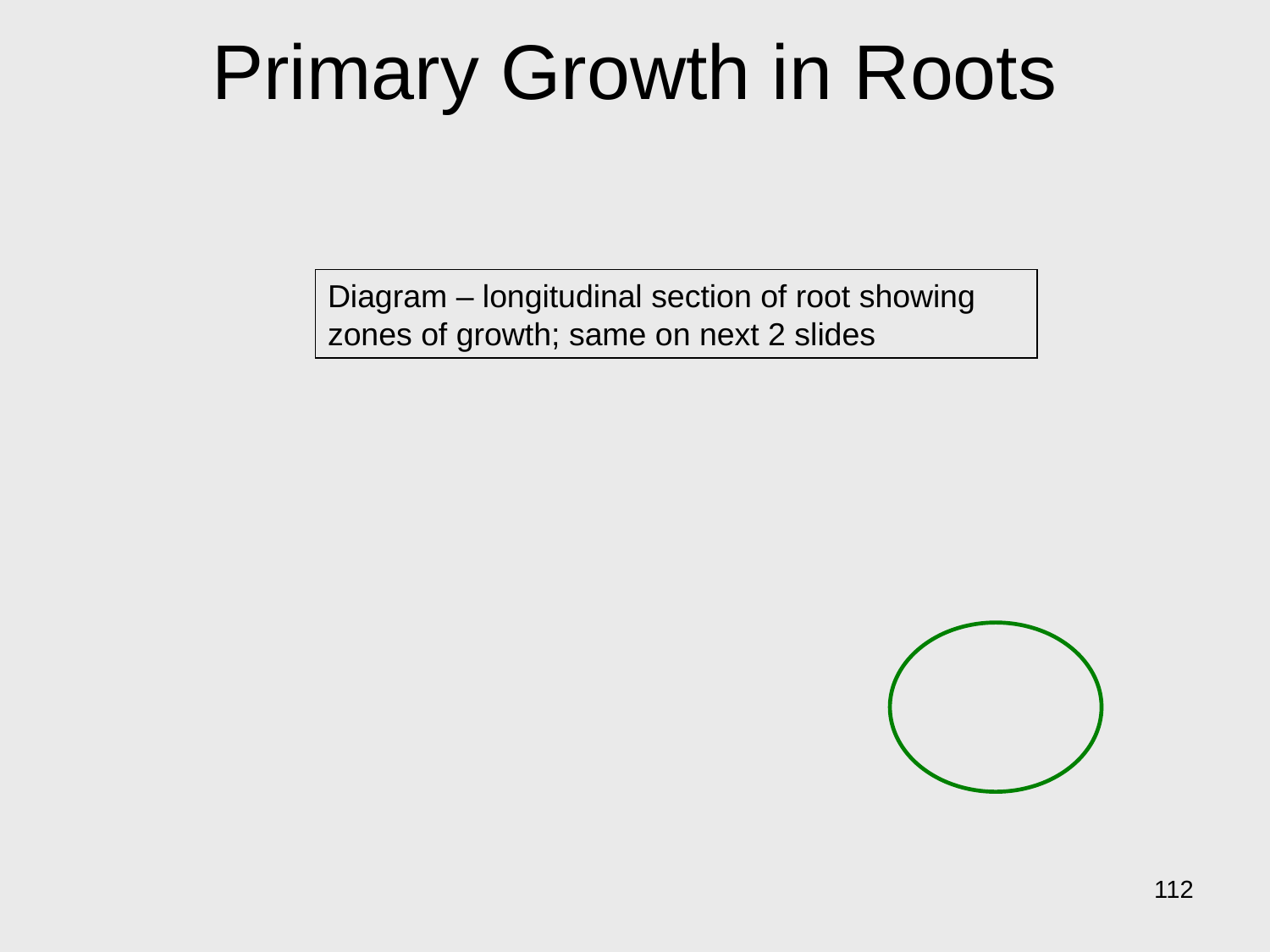

# Primary Growth in Roots
Diagram – longitudinal section of root showing zones of growth; same on next 2 slides

112